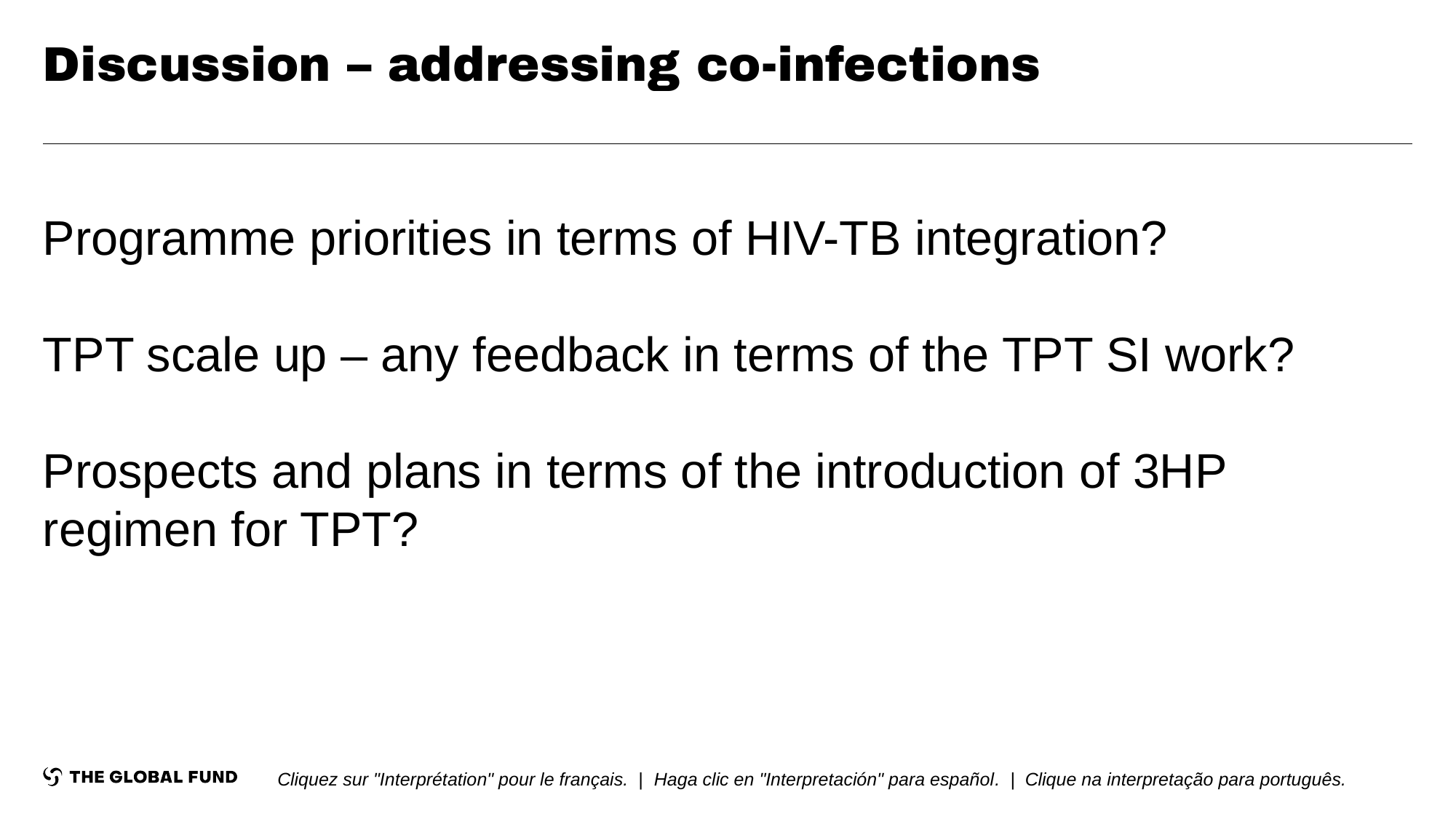

# Discussion – addressing co-infections Programme priorities in terms of HIV-TB integration? TPT scale up – any feedback in terms of the TPT SI work? Prospects and plans in terms of the introduction of 3HP regimen for TPT?